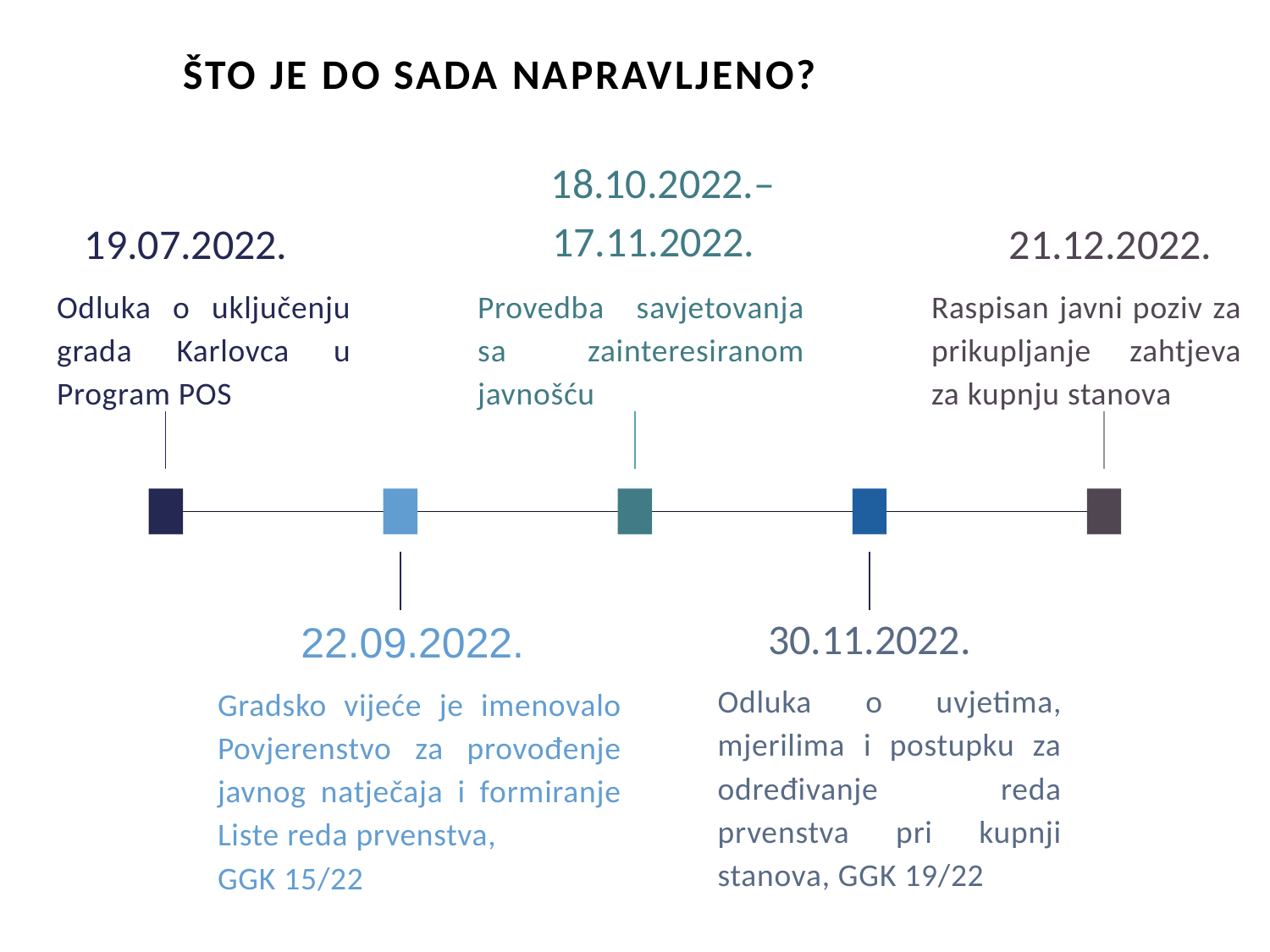

# ŠTO JE DO SADA NAPRAVLJENO?
    18.10.2022.–
  17.11.2022.
19.07.2022.
21.12.2022.
Odluka o uključenju grada Karlovca u Program POS
Provedba savjetovanja sa zainteresiranom javnošću
Raspisan javni poziv za prikupljanje zahtjeva za kupnju stanova
30.11.2022.
22.09.2022.
Odluka o uvjetima, mjerilima i postupku za određivanje reda prvenstva pri kupnji stanova, GGK 19/22
Gradsko vijeće je imenovalo Povjerenstvo za provođenje javnog natječaja i formiranje Liste reda prvenstva,
GGK 15/22